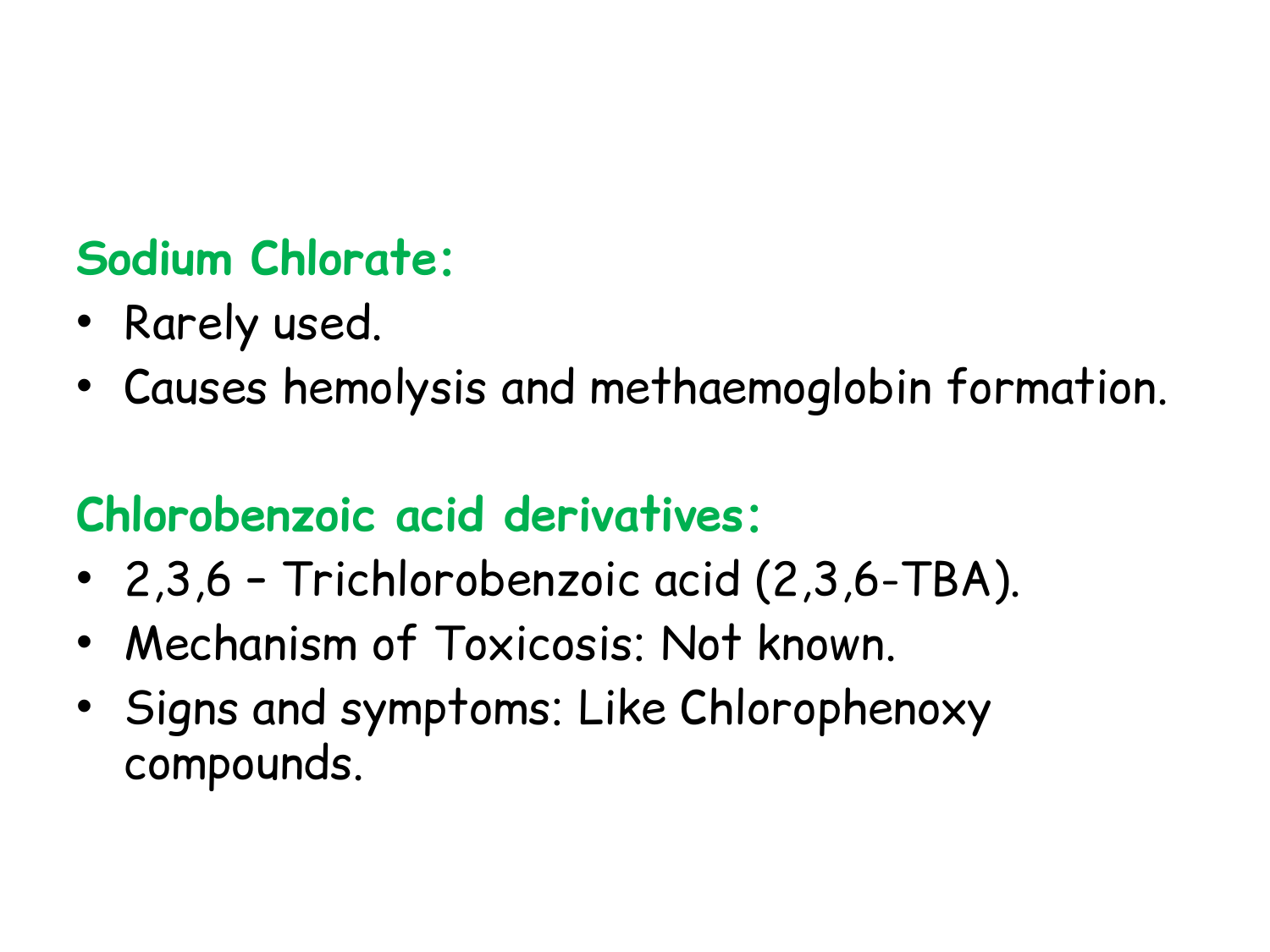

Sodium Chlorate:
Rarely used.
Causes hemolysis and methaemoglobin formation.

Chlorobenzoic acid derivatives:
2,3,6 – Trichlorobenzoic acid (2,3,6-TBA).
Mechanism of Toxicosis: Not known.
Signs and symptoms: Like Chlorophenoxy compounds.